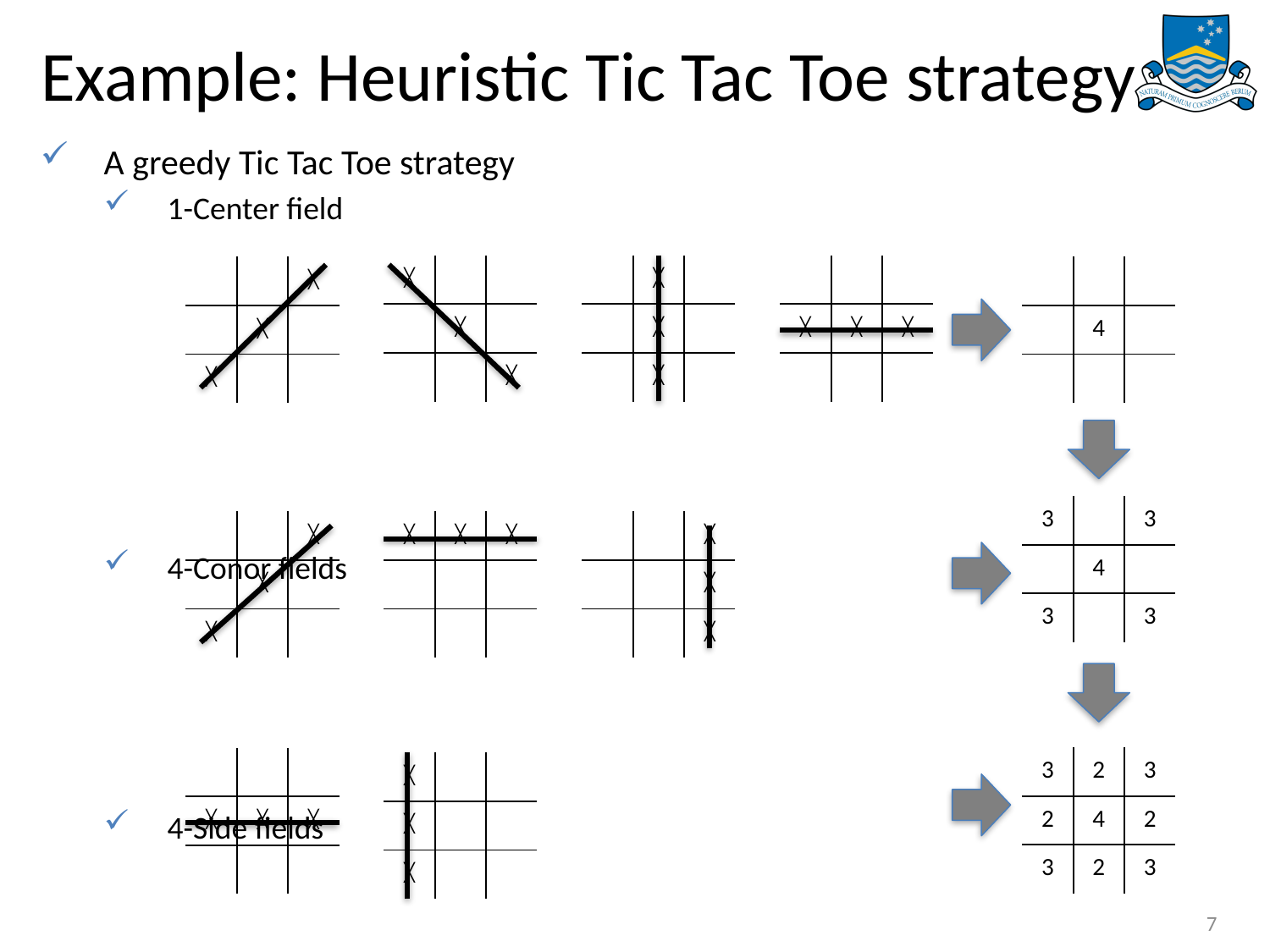

# Example: Heuristic Tic Tac Toe strategy
A greedy Tic Tac Toe strategy
1-Center field

4-Conor fields

4-Side fields

| ╳ |  |  |
| --- | --- | --- |
|  | ╳ |  |
|  |  | ╳ |
|  | ╳ |  |
| --- | --- | --- |
|  | ╳ |  |
|  | ╳ |  |
|  |  |  |
| --- | --- | --- |
| ╳ | ╳ | ╳ |
|  |  |  |
|  |  |  |
| --- | --- | --- |
|  | 4 |  |
|  |  |  |
|  |  | ╳ |
| --- | --- | --- |
|  | ╳ |  |
| ╳ |  |  |

| 3 |  | 3 |
| --- | --- | --- |
|  | 4 |  |
| 3 |  | 3 |
|  |  | ╳ |
| --- | --- | --- |
|  | ╳ |  |
| ╳ |  |  |
| ╳ | ╳ | ╳ |
| --- | --- | --- |
|  |  |  |
|  |  |  |
|  |  | ╳ |
| --- | --- | --- |
|  |  | ╳ |
|  |  | ╳ |

| 3 | 2 | 3 |
| --- | --- | --- |
| 2 | 4 | 2 |
| 3 | 2 | 3 |
|  |  |  |
| --- | --- | --- |
| ╳ | ╳ | ╳ |
|  |  |  |
| ╳ |  |  |
| --- | --- | --- |
| ╳ |  |  |
| ╳ |  |  |

7